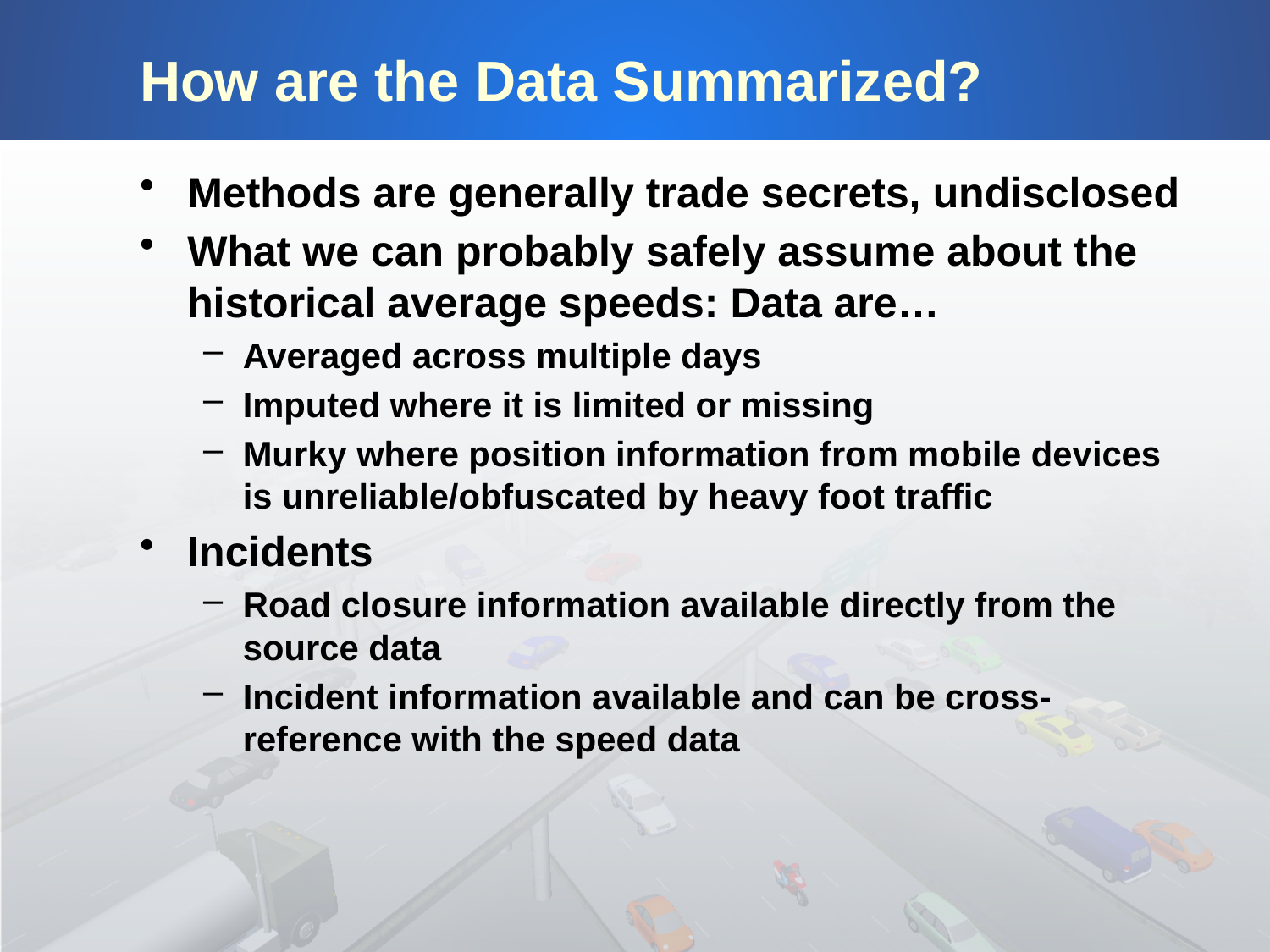

# How are the Data Summarized?
Methods are generally trade secrets, undisclosed
What we can probably safely assume about the historical average speeds: Data are…
Averaged across multiple days
Imputed where it is limited or missing
Murky where position information from mobile devices is unreliable/obfuscated by heavy foot traffic
Incidents
Road closure information available directly from the source data
Incident information available and can be cross-reference with the speed data